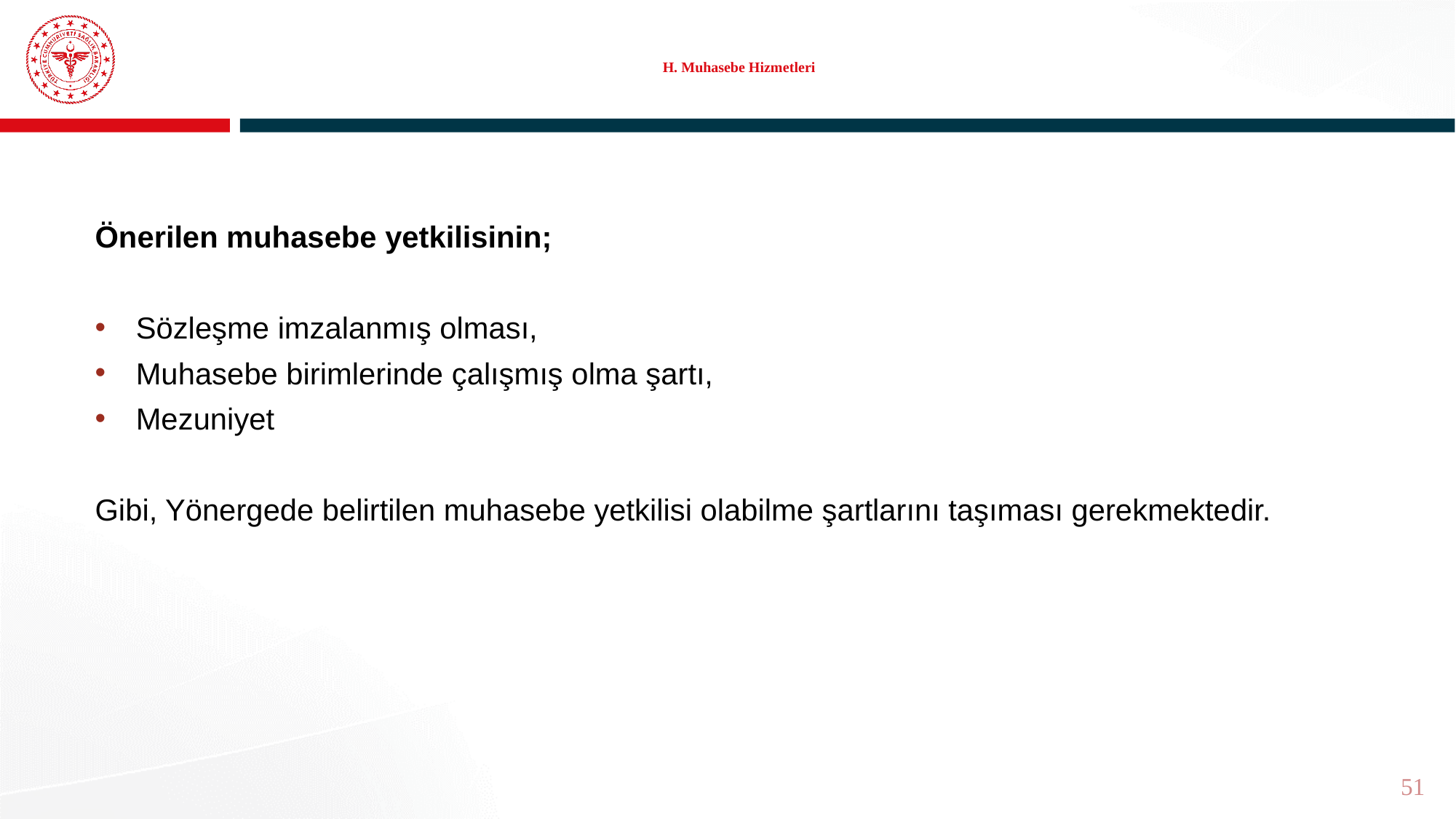

# H. Muhasebe Hizmetleri
Önerilen muhasebe yetkilisinin;

Sözleşme imzalanmış olması,
Muhasebe birimlerinde çalışmış olma şartı,
Mezuniyet

Gibi, Yönergede belirtilen muhasebe yetkilisi olabilme şartlarını taşıması gerekmektedir.

51